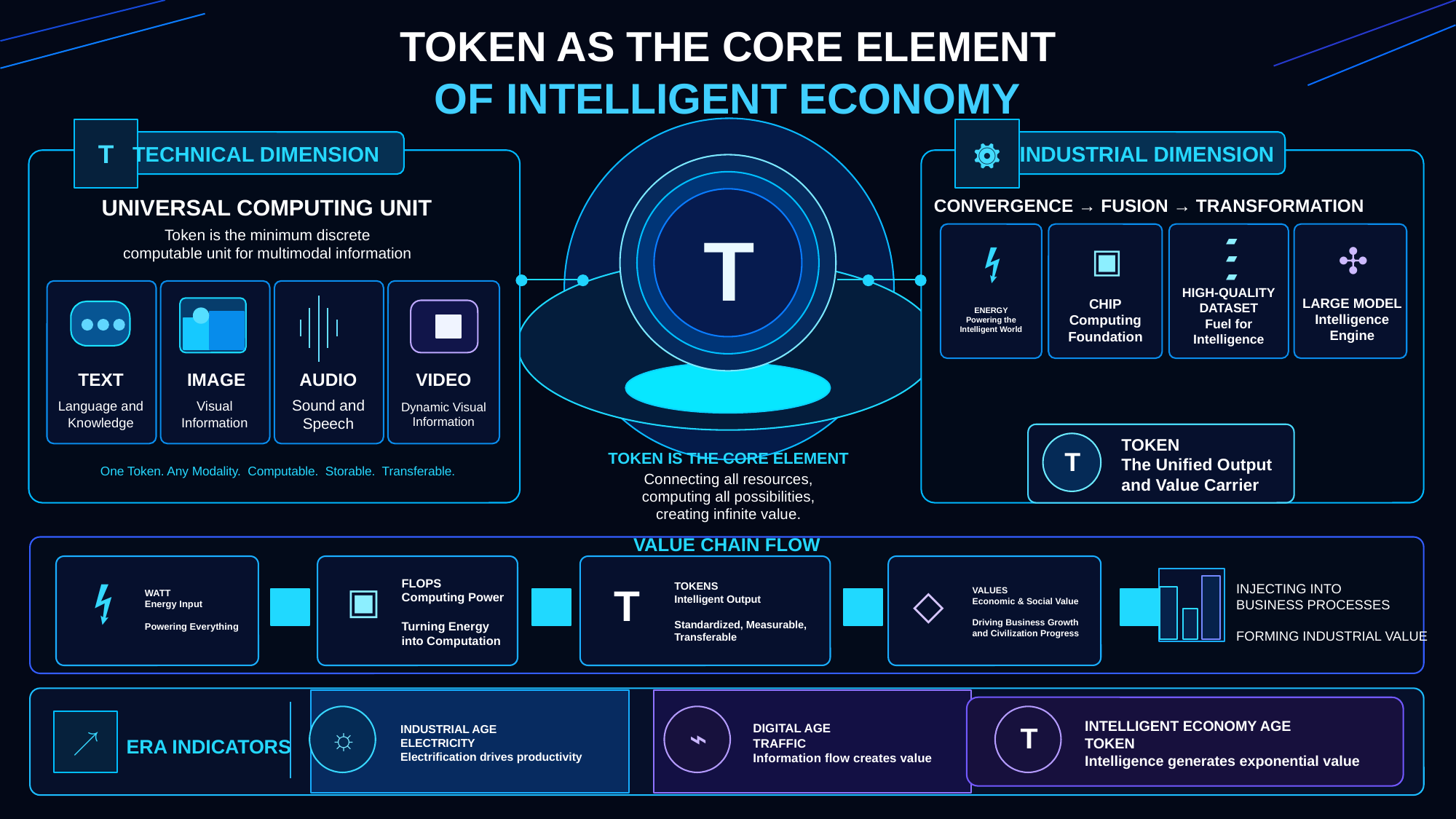

TOKEN AS THE CORE ELEMENT

OF INTELLIGENT ECONOMY

⚙

T

TECHNICAL DIMENSION
INDUSTRIAL DIMENSION

UNIVERSAL COMPUTING UNIT
CONVERGENCE → FUSION → TRANSFORMATION
T
Token is the minimum discrete
computable unit for multimodal information

▰
▰
▰
⚡
✣
▣

HIGH-QUALITY
DATASET
Fuel for
Intelligence
ENERGY
Powering the
Intelligent World
CHIP
Computing
Foundation
LARGE MODEL
Intelligence
Engine

TEXT
IMAGE
AUDIO
VIDEO
Language and
Knowledge
Visual
Information
Sound and
Speech
Dynamic Visual
Information

TOKEN
The Unified Output
and Value Carrier
T
TOKEN IS THE CORE ELEMENT
One Token. Any Modality.  Computable.  Storable.  Transferable.
Connecting all resources,
computing all possibilities,
creating infinite value.
VALUE CHAIN FLOW

TOKENS
Intelligent Output

Standardized, Measurable,
Transferable

WATT
Energy Input

Powering Everything
FLOPS
Computing Power

Turning Energy
into Computation
VALUES
Economic & Social Value

Driving Business Growth
and Civilization Progress
⚡
INJECTING INTO
BUSINESS PROCESSES

FORMING INDUSTRIAL VALUE
▣
T
◇

INDUSTRIAL AGE
ELECTRICITY
Electrification drives productivity

DIGITAL AGE
TRAFFIC
Information flow creates value

INTELLIGENT ECONOMY AGE
TOKEN
Intelligence generates exponential value

☼
⌁
T
↗
ERA INDICATORS